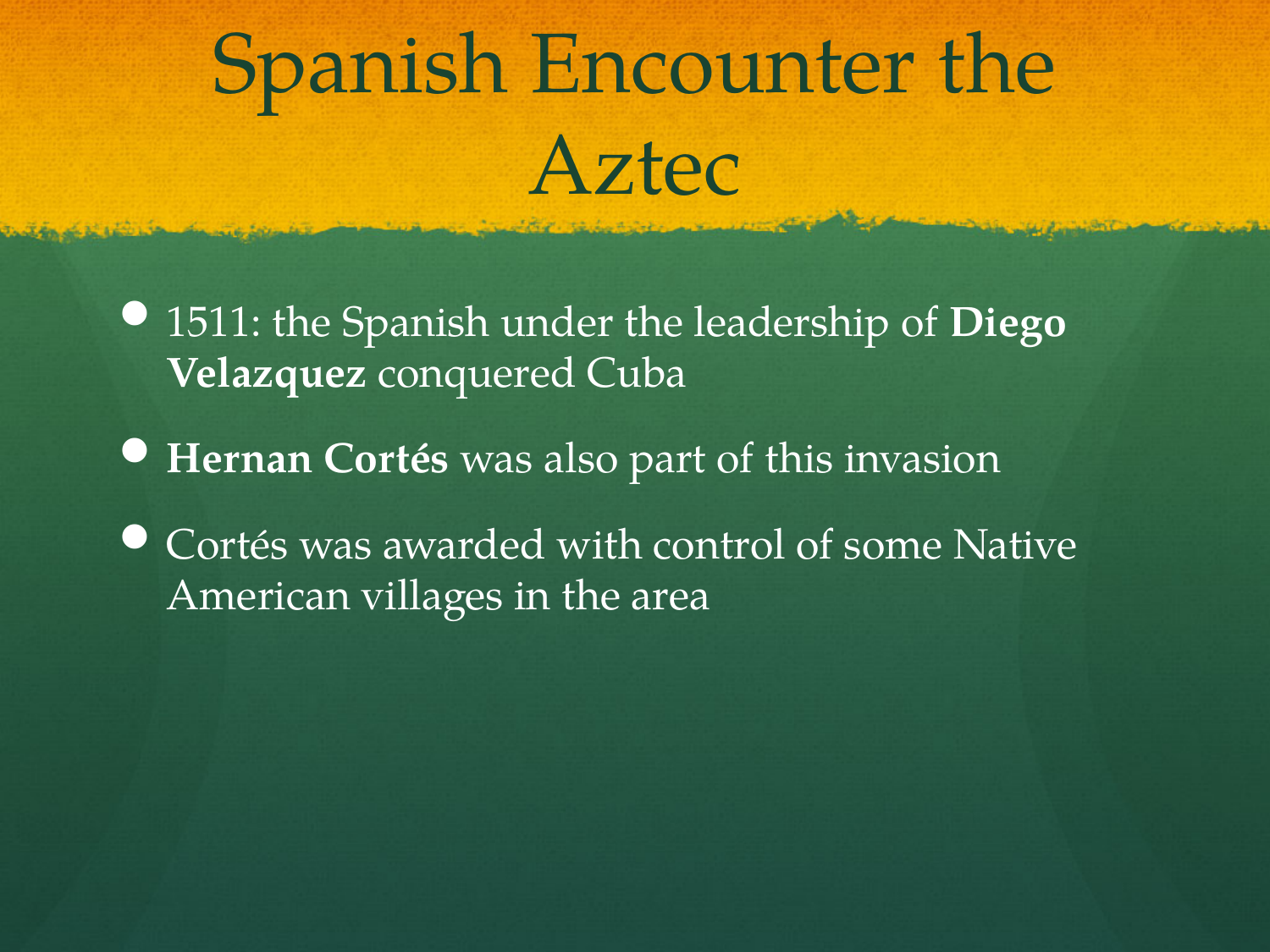

# Spanish Encounter the Aztec
1511: the Spanish under the leadership of Diego Velazquez conquered Cuba
Hernan Cortés was also part of this invasion
Cortés was awarded with control of some Native American villages in the area